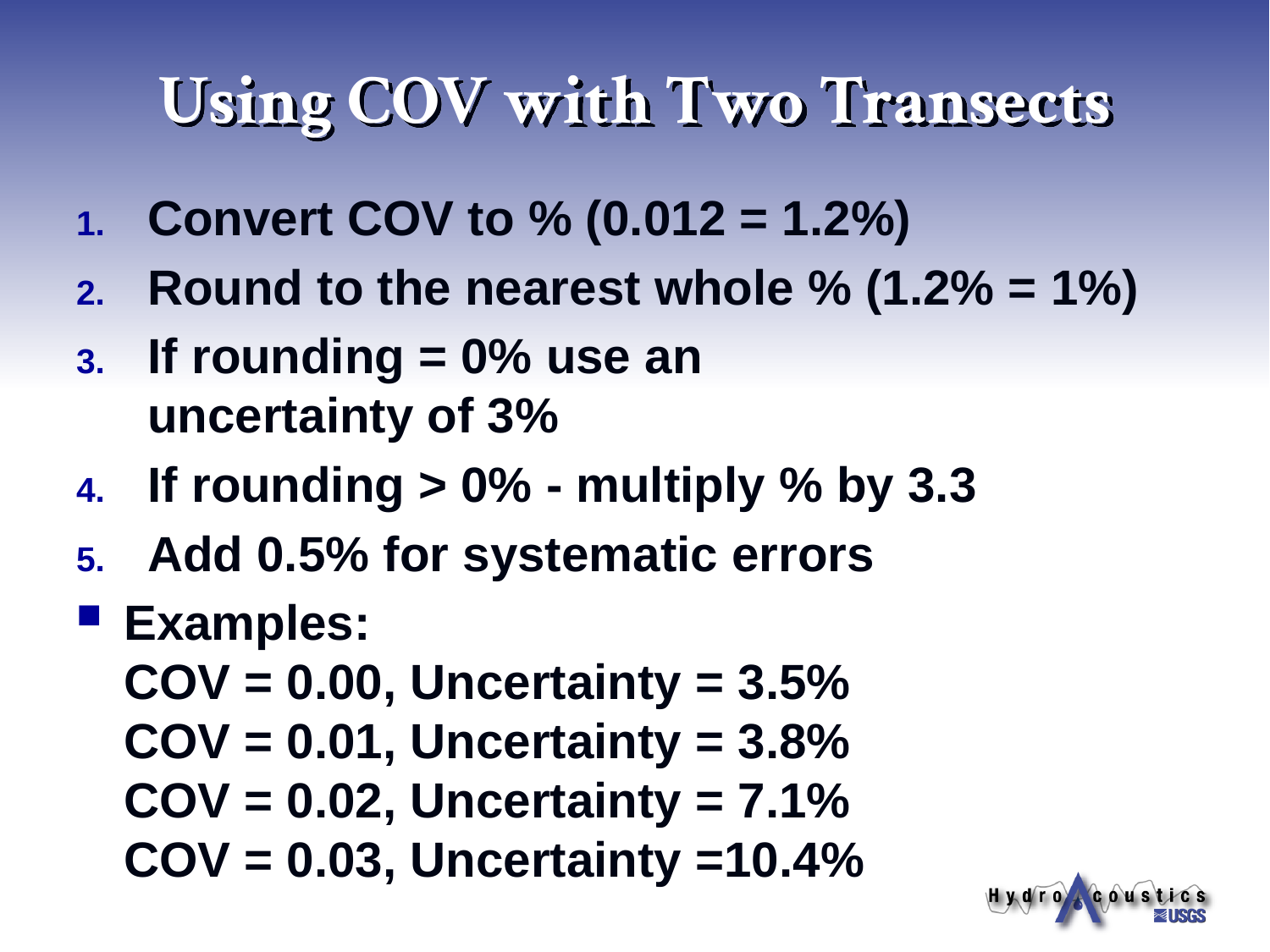

# Using COV with Two Transects
Convert COV to % (0.012 = 1.2%)
Round to the nearest whole % (1.2% = 1%)
If rounding = 0% use an
uncertainty of 3%
If rounding > 0% - multiply % by 3.3
Add 0.5% for systematic errors
Examples:
COV = 0.00, Uncertainty = 3.5%
COV = 0.01, Uncertainty = 3.8%
COV = 0.02, Uncertainty = 7.1%
COV = 0.03, Uncertainty =10.4%